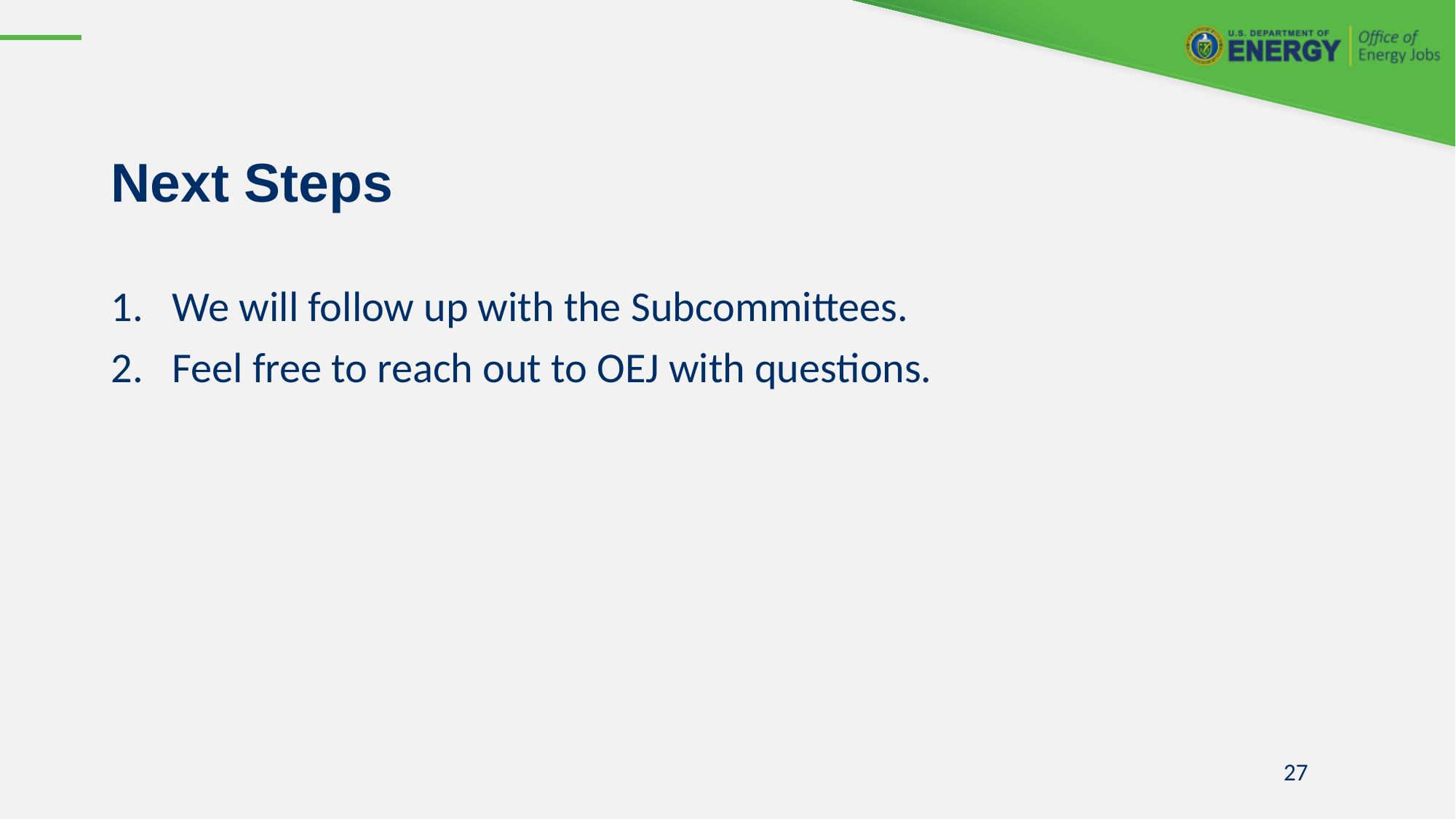

# Next Steps
We will follow up with the Subcommittees.
Feel free to reach out to OEJ with questions.